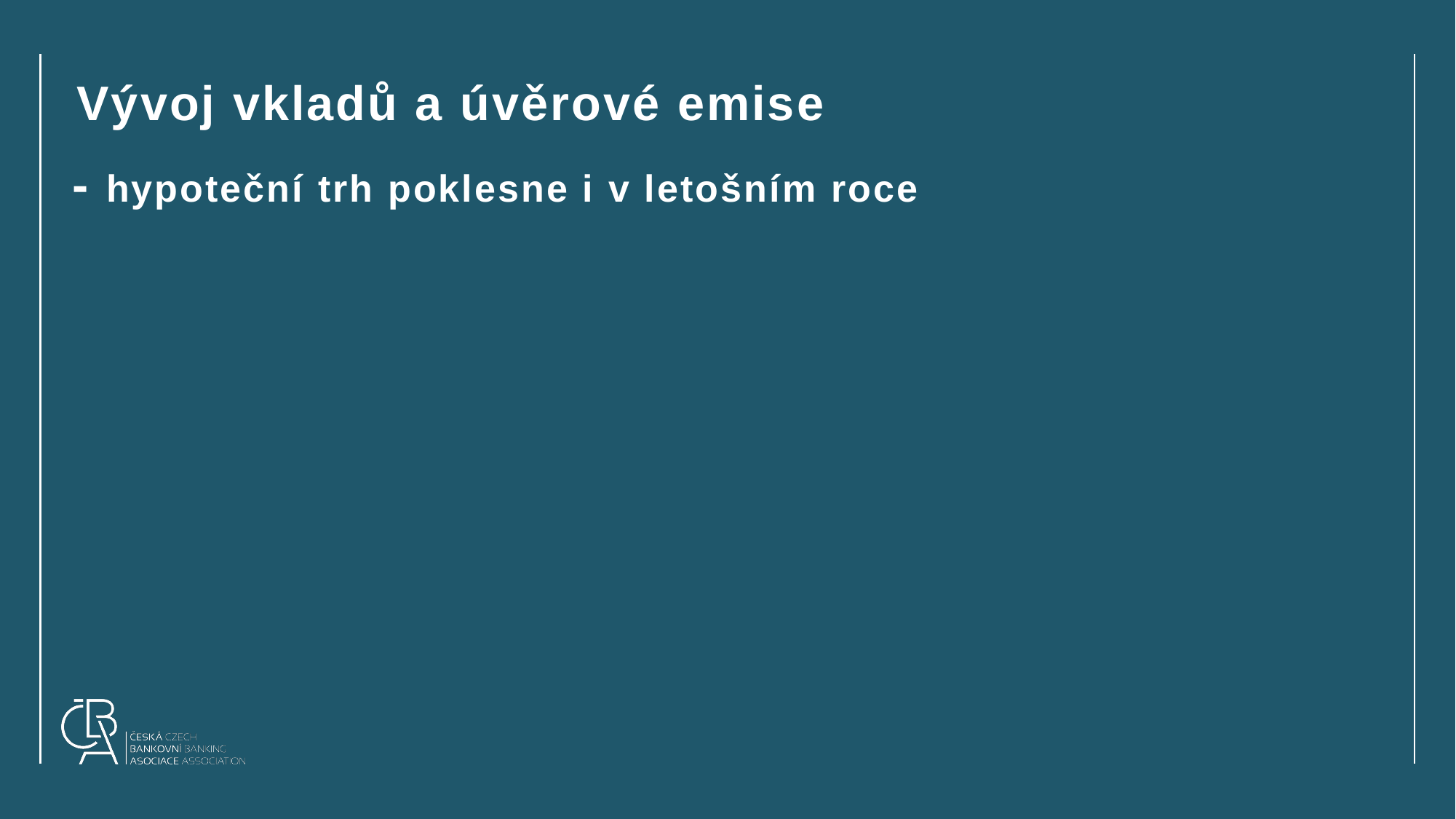

# Vývoj vkladů a úvěrové emise
- hypoteční trh poklesne i v letošním roce